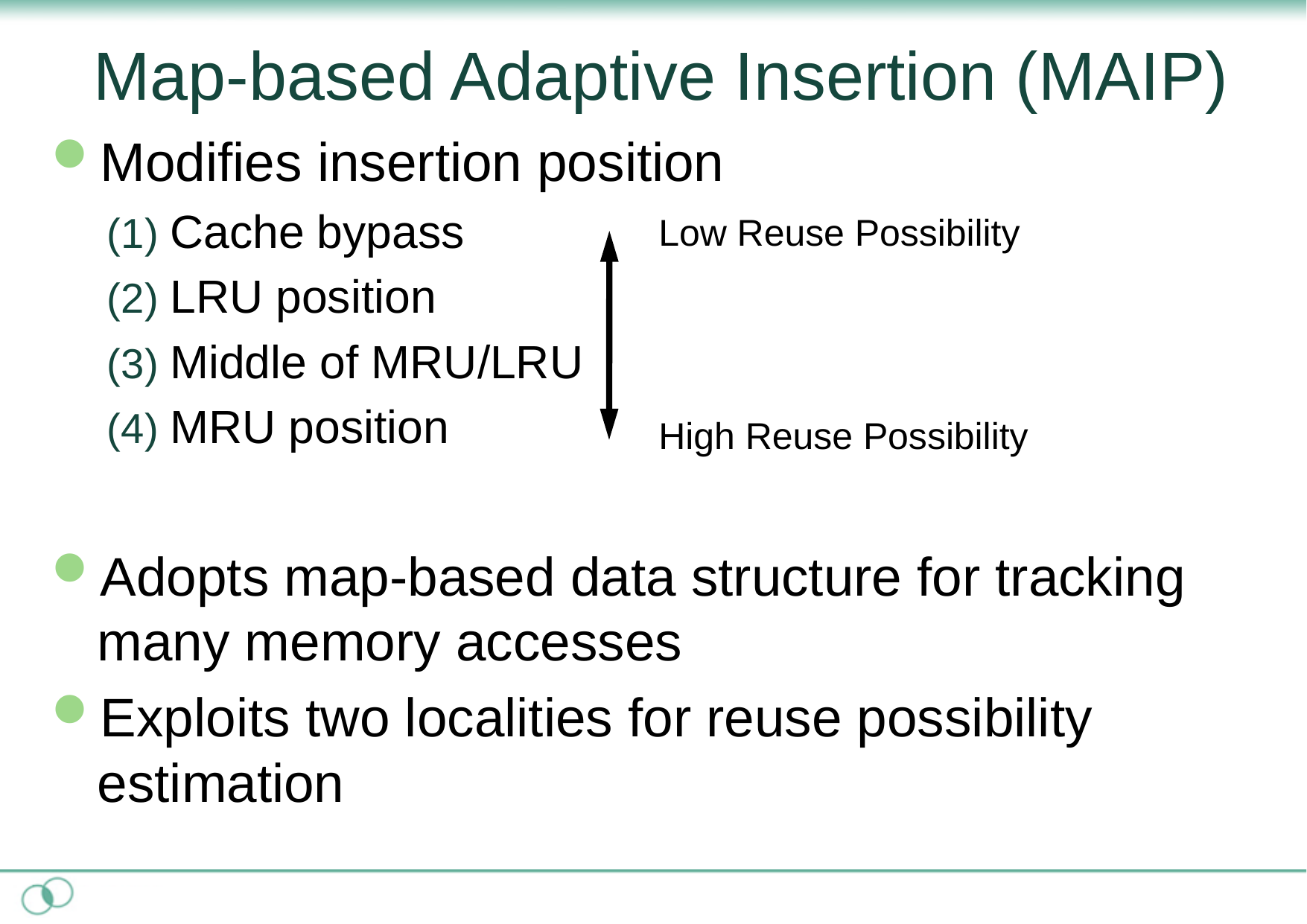

# Map-based Adaptive Insertion (MAIP)
Modifies insertion position
Cache bypass
LRU position
Middle of MRU/LRU
MRU position

Adopts map-based data structure for tracking many memory accesses
Exploits two localities for reuse possibility estimation
Low Reuse Possibility
High Reuse Possibility